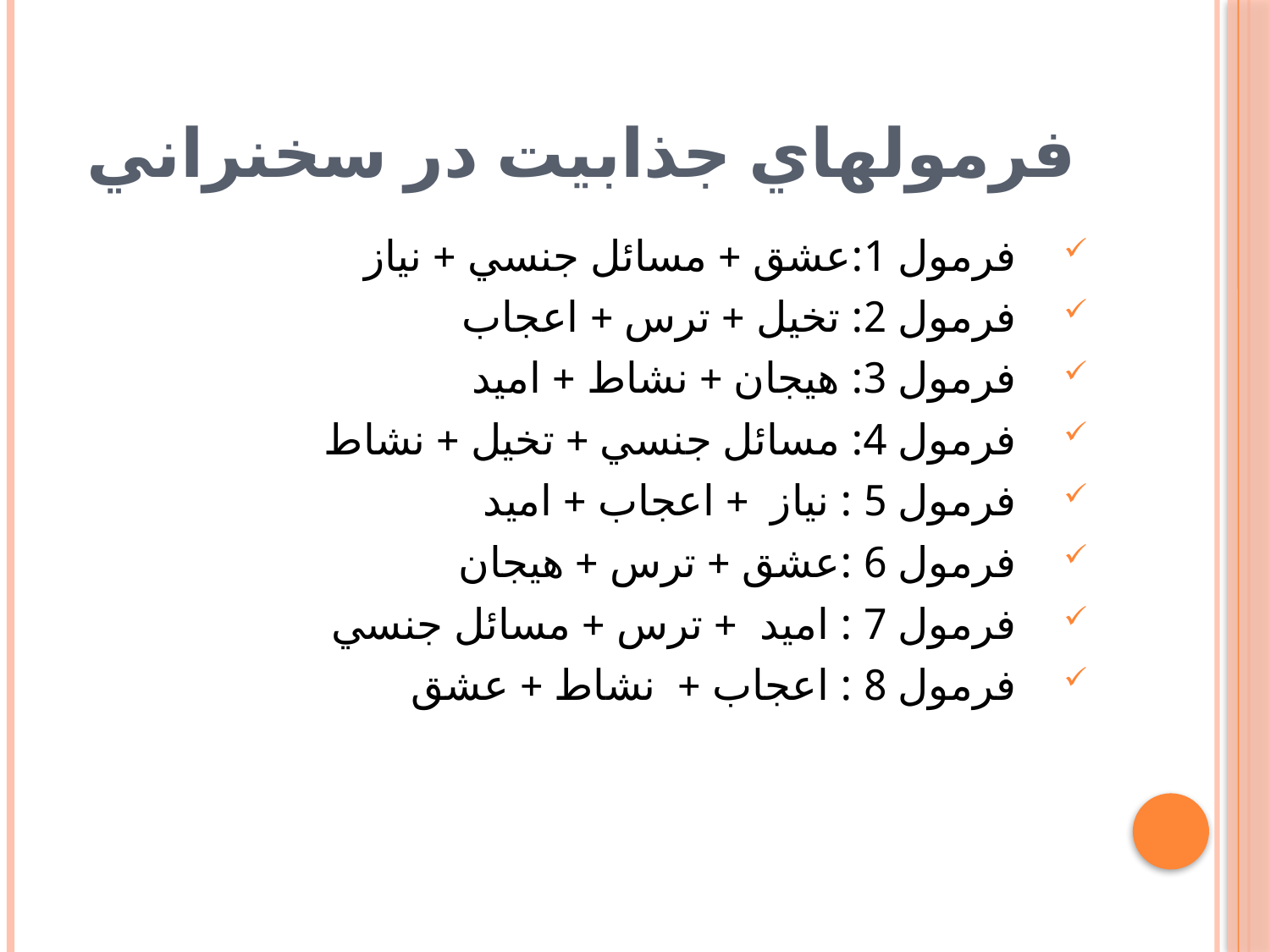

# فرمولهاي جذابيت در سخنراني
فرمول 1:عشق + مسائل جنسي + نياز
فرمول 2: تخيل + ترس + اعجاب
فرمول 3: هيجان + نشاط + اميد
فرمول 4: مسائل جنسي + تخيل + نشاط
فرمول 5 : نياز  + اعجاب + اميد
فرمول 6 :عشق + ترس + هيجان
فرمول 7 : اميد  + ترس + مسائل جنسي
فرمول 8 : اعجاب +  نشاط + عشق